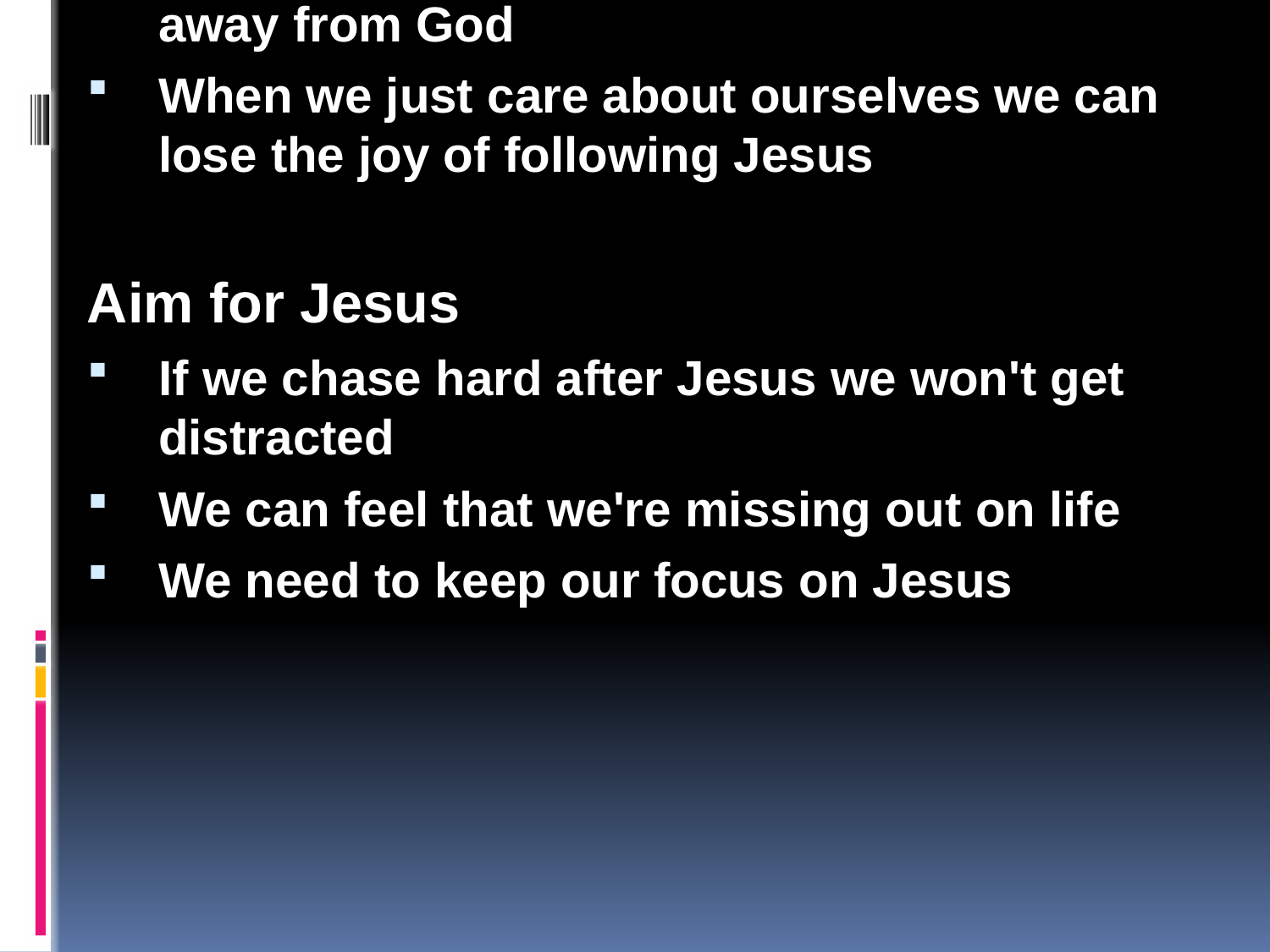

Philippians 3: Keep looking to the final goal
Don't focus on "the law" or "the world", keep looking forward to God

Avoiding legalism
Using religion or "being good" to earn God's love
Jews were saying that they couldn't be Christians unless that did extra things
Paul said that if anyone was boasting he was the best
But none of that counted for anything compared to Jesus

Avoid worldliness too
Living with no rules or laws is dangerous too
Just doing whatever feels good takes us away from God
When we just care about ourselves we can lose the joy of following Jesus

Aim for Jesus
If we chase hard after Jesus we won't get distracted
We can feel that we're missing out on life
We need to keep our focus on Jesus